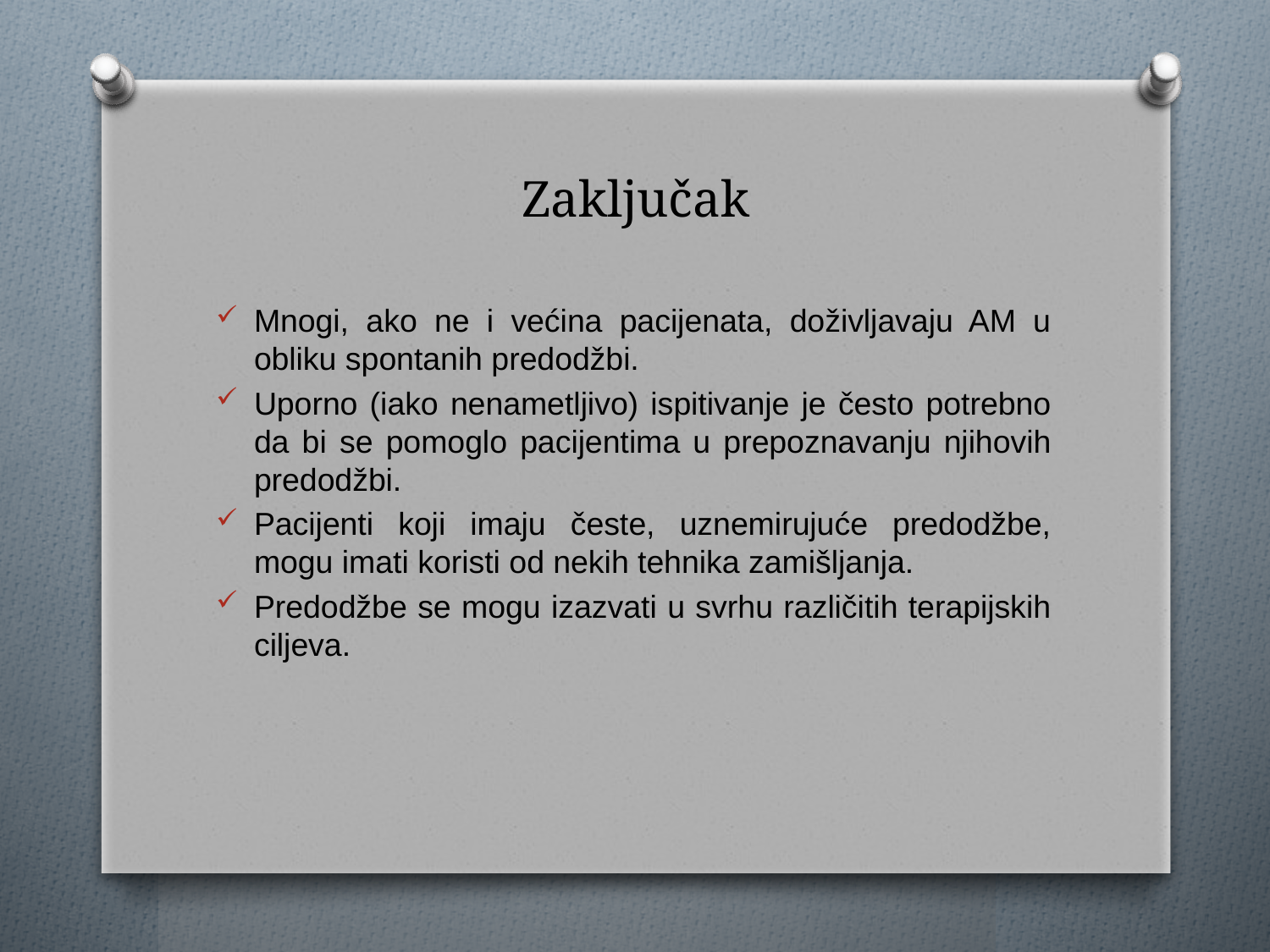

# Zaključak
Mnogi, ako ne i većina pacijenata, doživljavaju AM u obliku spontanih predodžbi.
Uporno (iako nenametljivo) ispitivanje je često potrebno da bi se pomoglo pacijentima u prepoznavanju njihovih predodžbi.
Pacijenti koji imaju česte, uznemirujuće predodžbe, mogu imati koristi od nekih tehnika zamišljanja.
Predodžbe se mogu izazvati u svrhu različitih terapijskih ciljeva.